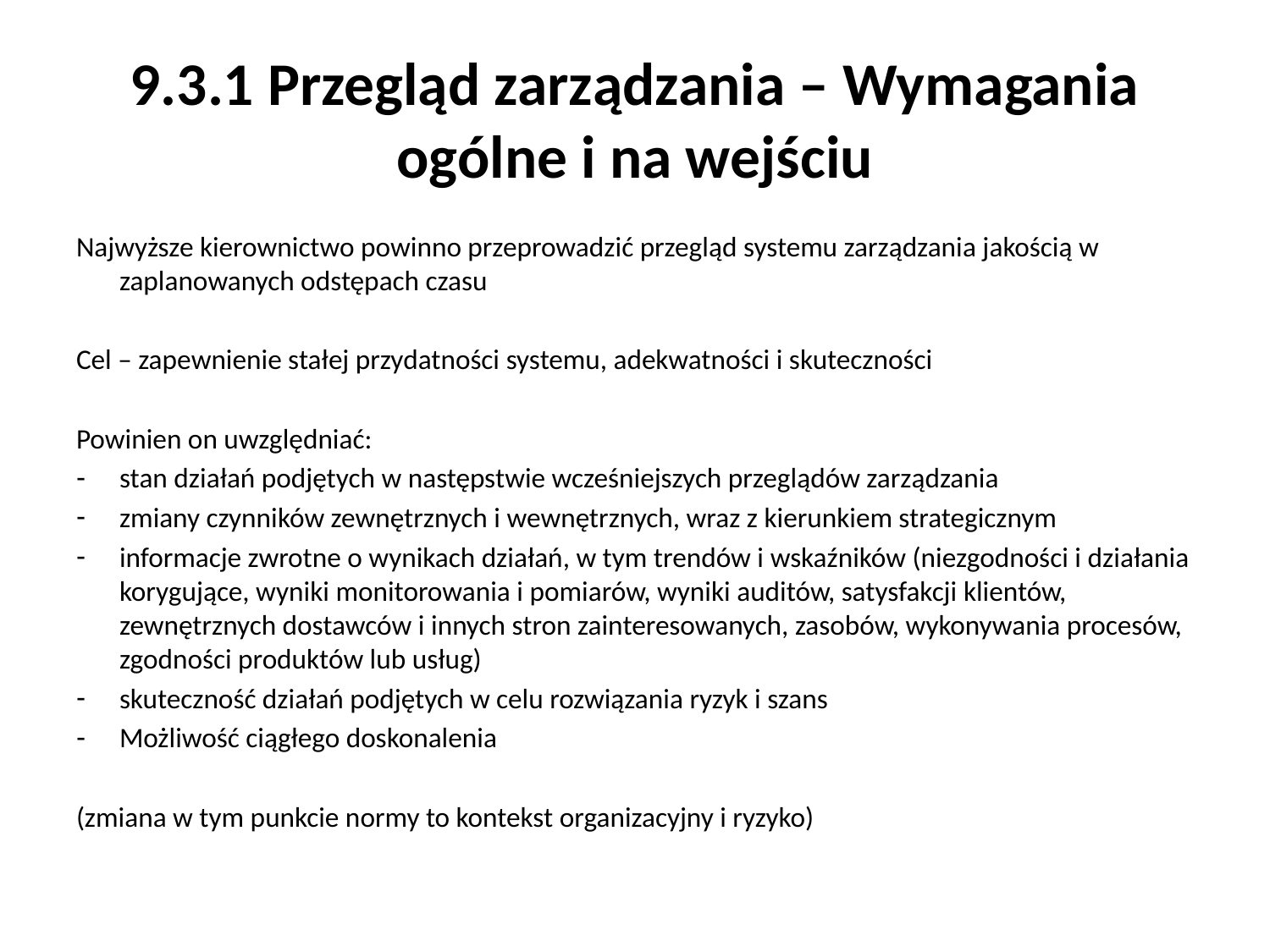

# 9.3.1 Przegląd zarządzania – Wymagania ogólne i na wejściu
Najwyższe kierownictwo powinno przeprowadzić przegląd systemu zarządzania jakością w zaplanowanych odstępach czasu

Cel – zapewnienie stałej przydatności systemu, adekwatności i skuteczności

Powinien on uwzględniać:
stan działań podjętych w następstwie wcześniejszych przeglądów zarządzania
zmiany czynników zewnętrznych i wewnętrznych, wraz z kierunkiem strategicznym
informacje zwrotne o wynikach działań, w tym trendów i wskaźników (niezgodności i działania korygujące, wyniki monitorowania i pomiarów, wyniki auditów, satysfakcji klientów, zewnętrznych dostawców i innych stron zainteresowanych, zasobów, wykonywania procesów, zgodności produktów lub usług)
skuteczność działań podjętych w celu rozwiązania ryzyk i szans
Możliwość ciągłego doskonalenia

(zmiana w tym punkcie normy to kontekst organizacyjny i ryzyko)